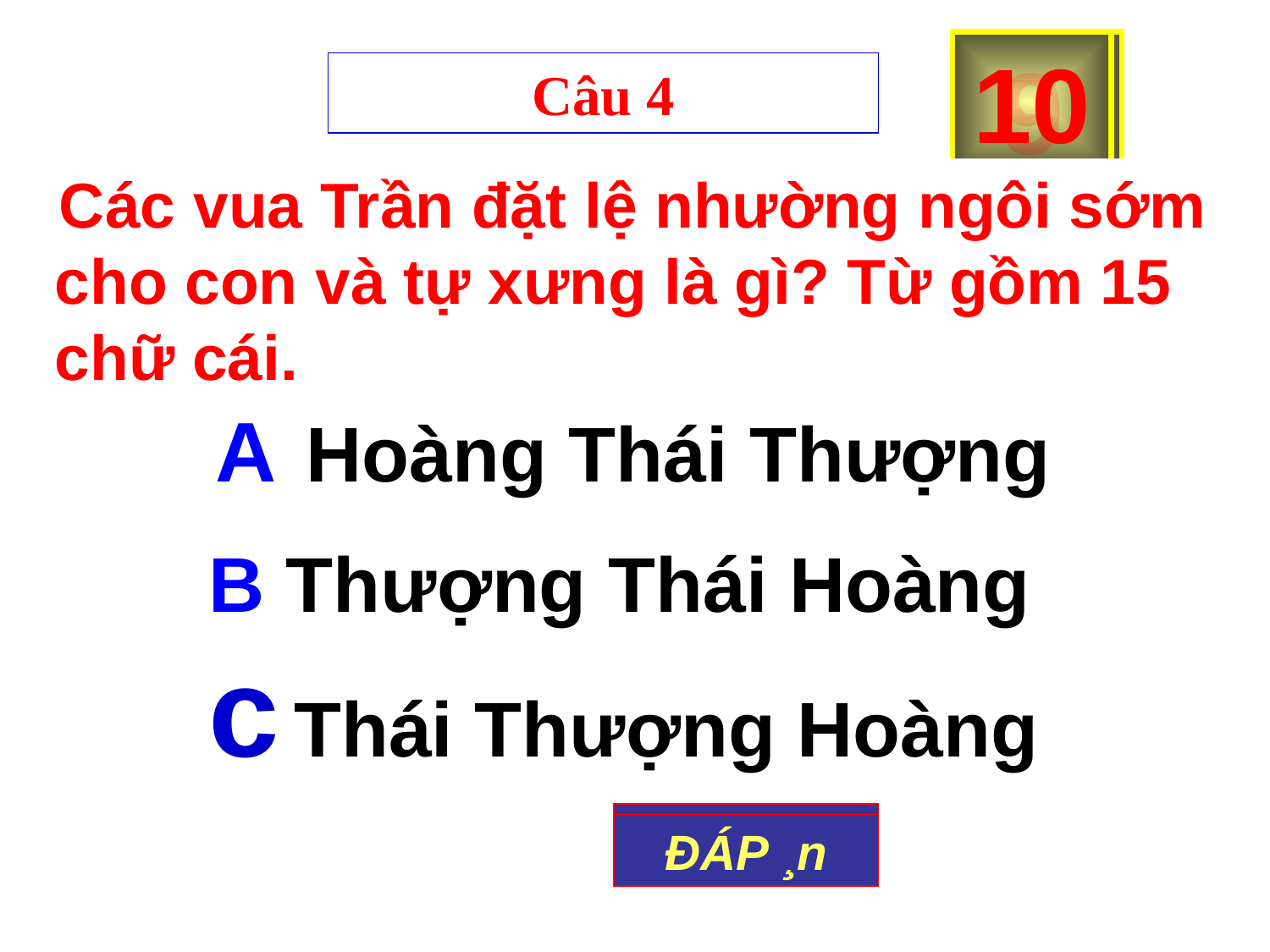

2
5
6
7
8
9
10
0
1
3
4
Câu 4
 Các vua Trần đặt lệ nhường ngôi sớm cho con và tự xưng là gì? Từ gồm 15 chữ cái.
A Hoàng Thái Thượng
B Thượng Thái Hoàng
c   Thái Thượng Hoàng
B¾t ®Çu
HÕt giê
ĐÁP ¸n